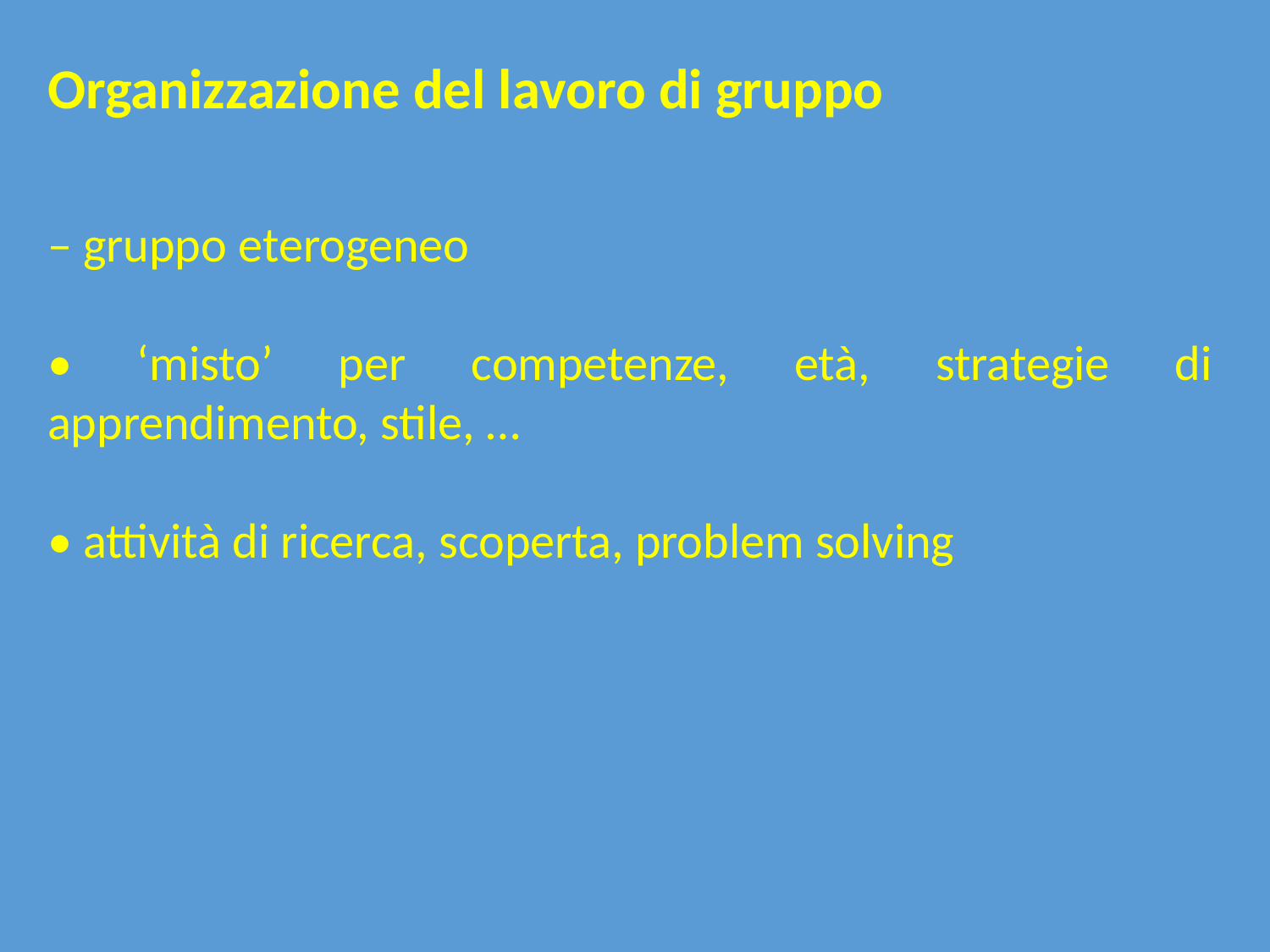

Organizzazione del lavoro di gruppo
– gruppo eterogeneo

• ‘misto’ per competenze, età, strategie di apprendimento, stile, …

• attività di ricerca, scoperta, problem solving